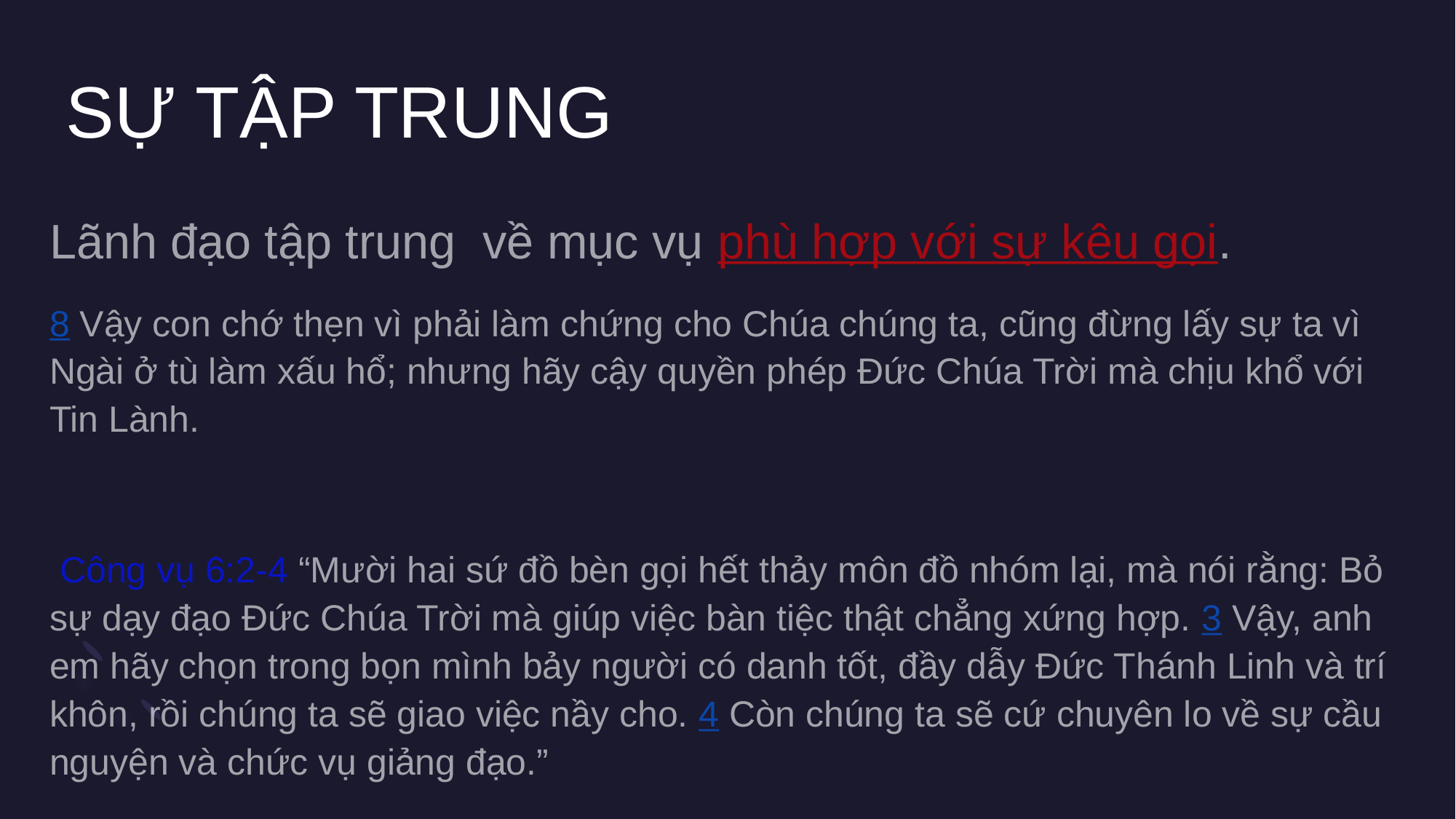

# SỰ TẬP TRUNG
Lãnh đạo tập trung  về mục vụ phù hợp với sự kêu gọi.
8 Vậy con chớ thẹn vì phải làm chứng cho Chúa chúng ta, cũng đừng lấy sự ta vì Ngài ở tù làm xấu hổ; nhưng hãy cậy quyền phép Đức Chúa Trời mà chịu khổ với Tin Lành.

 Công vụ 6:2-4 “Mười hai sứ đồ bèn gọi hết thảy môn đồ nhóm lại, mà nói rằng: Bỏ sự dạy đạo Đức Chúa Trời mà giúp việc bàn tiệc thật chẳng xứng hợp. 3 Vậy, anh em hãy chọn trong bọn mình bảy người có danh tốt, đầy dẫy Đức Thánh Linh và trí khôn, rồi chúng ta sẽ giao việc nầy cho. 4 Còn chúng ta sẽ cứ chuyên lo về sự cầu nguyện và chức vụ giảng đạo.”